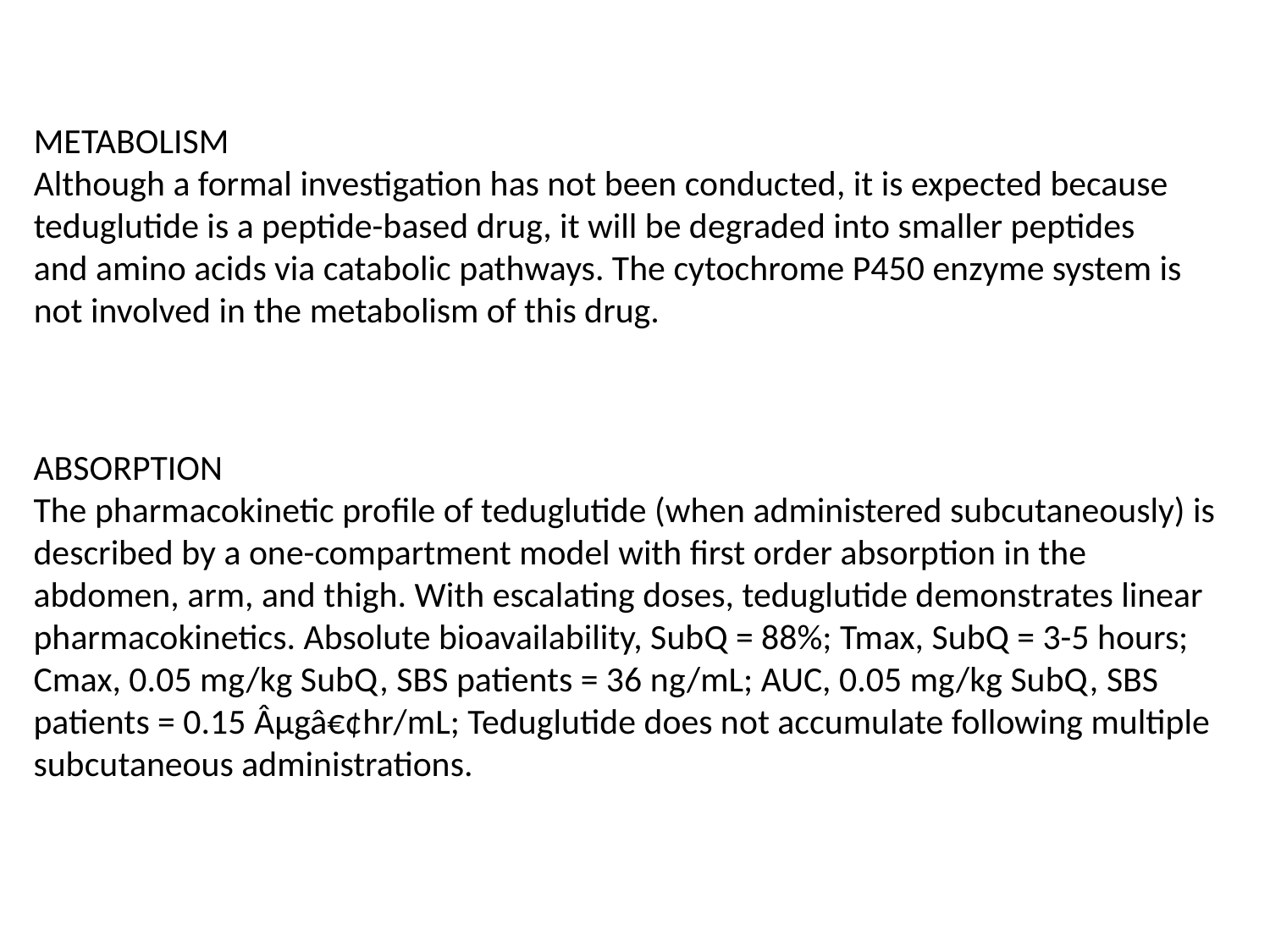

METABOLISM
Although a formal investigation has not been conducted, it is expected because teduglutide is a peptide-based drug, it will be degraded into smaller peptides and amino acids via catabolic pathways. The cytochrome P450 enzyme system is not involved in the metabolism of this drug.
ABSORPTION
The pharmacokinetic profile of teduglutide (when administered subcutaneously) is described by a one-compartment model with first order absorption in the abdomen, arm, and thigh. With escalating doses, teduglutide demonstrates linear pharmacokinetics. Absolute bioavailability, SubQ = 88%; Tmax, SubQ = 3-5 hours; Cmax, 0.05 mg/kg SubQ, SBS patients = 36 ng/mL; AUC, 0.05 mg/kg SubQ, SBS patients = 0.15 Âµgâ€¢hr/mL; Teduglutide does not accumulate following multiple subcutaneous administrations.